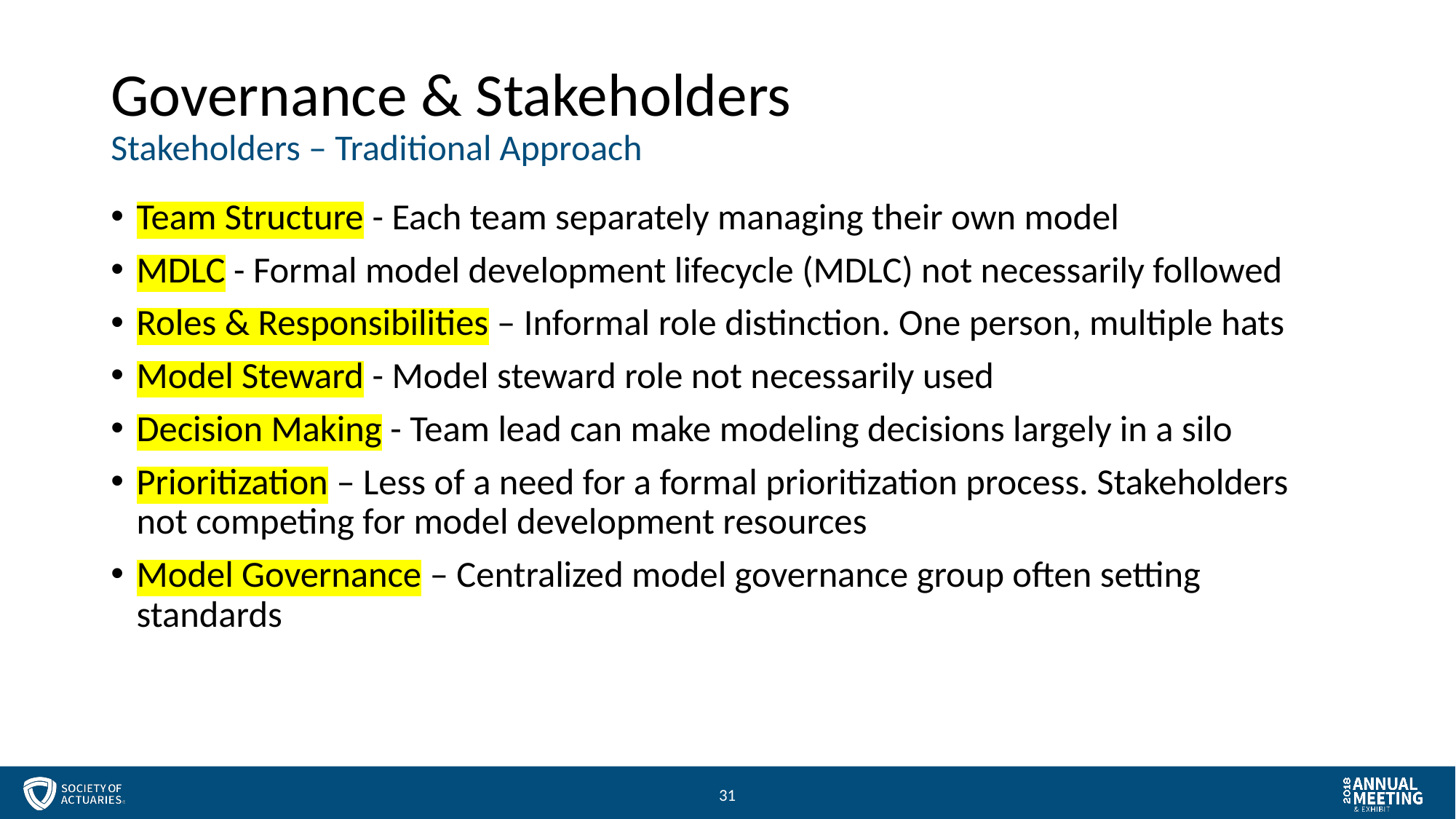

# Governance & Stakeholders Stakeholders – Traditional Approach
Team Structure - Each team separately managing their own model
MDLC - Formal model development lifecycle (MDLC) not necessarily followed
Roles & Responsibilities – Informal role distinction. One person, multiple hats
Model Steward - Model steward role not necessarily used
Decision Making - Team lead can make modeling decisions largely in a silo
Prioritization – Less of a need for a formal prioritization process. Stakeholders not competing for model development resources
Model Governance – Centralized model governance group often setting standards
31